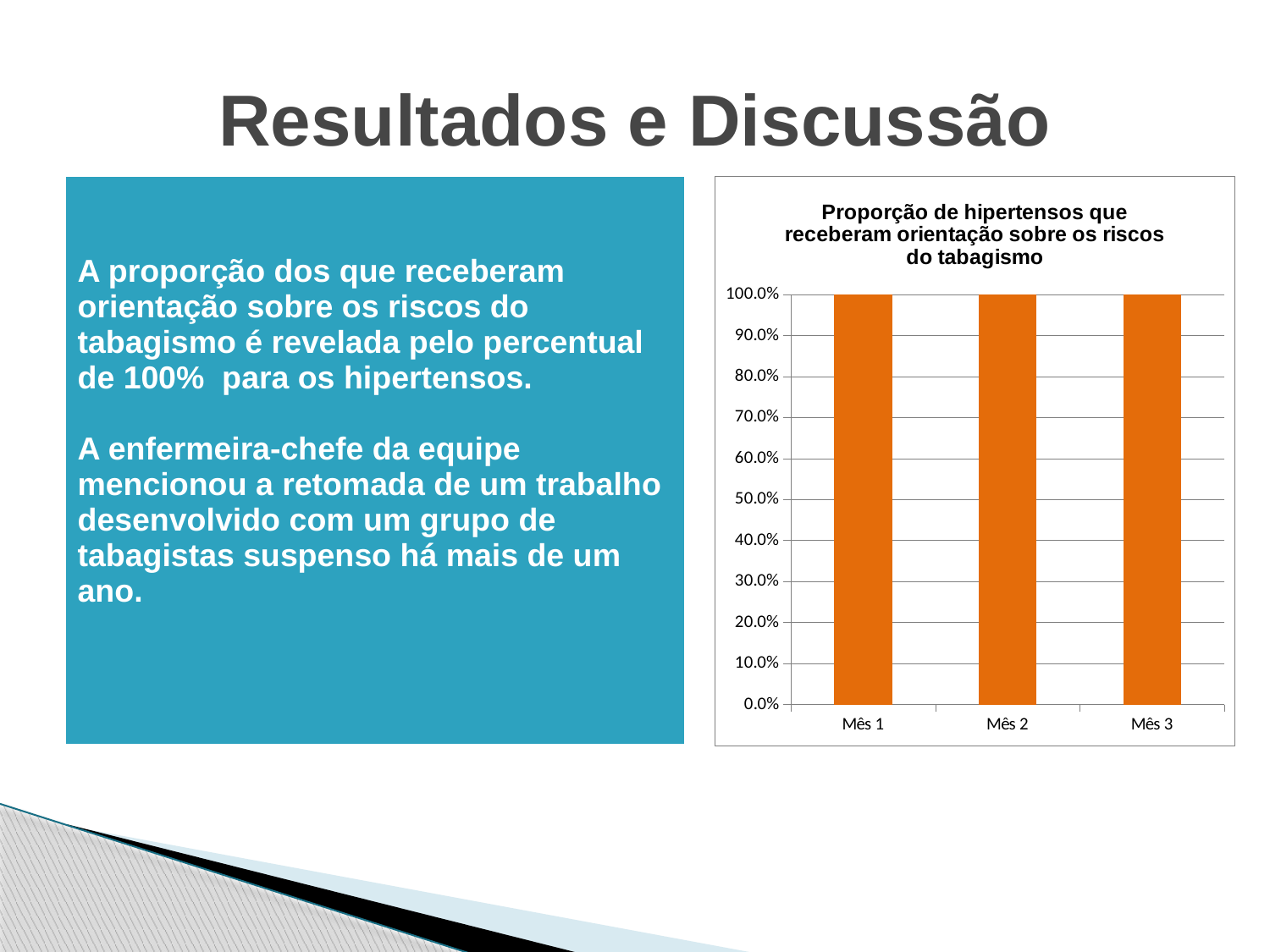

# Resultados e Discussão
| A proporção dos que receberam orientação sobre os riscos do tabagismo é revelada pelo percentual de 100% para os hipertensos. A enfermeira-chefe da equipe mencionou a retomada de um trabalho desenvolvido com um grupo de tabagistas suspenso há mais de um ano. |
| --- |

### Chart: Proporção de hipertensos que receberam orientação sobre os riscos do tabagismo

| Category | Proporção de hipertensos que receberam orientação sobre os riscos do tabagismo |
|---|---|
| Mês 1 | 1.0 |
| Mês 2 | 1.0 |
| Mês 3 | 1.0 |